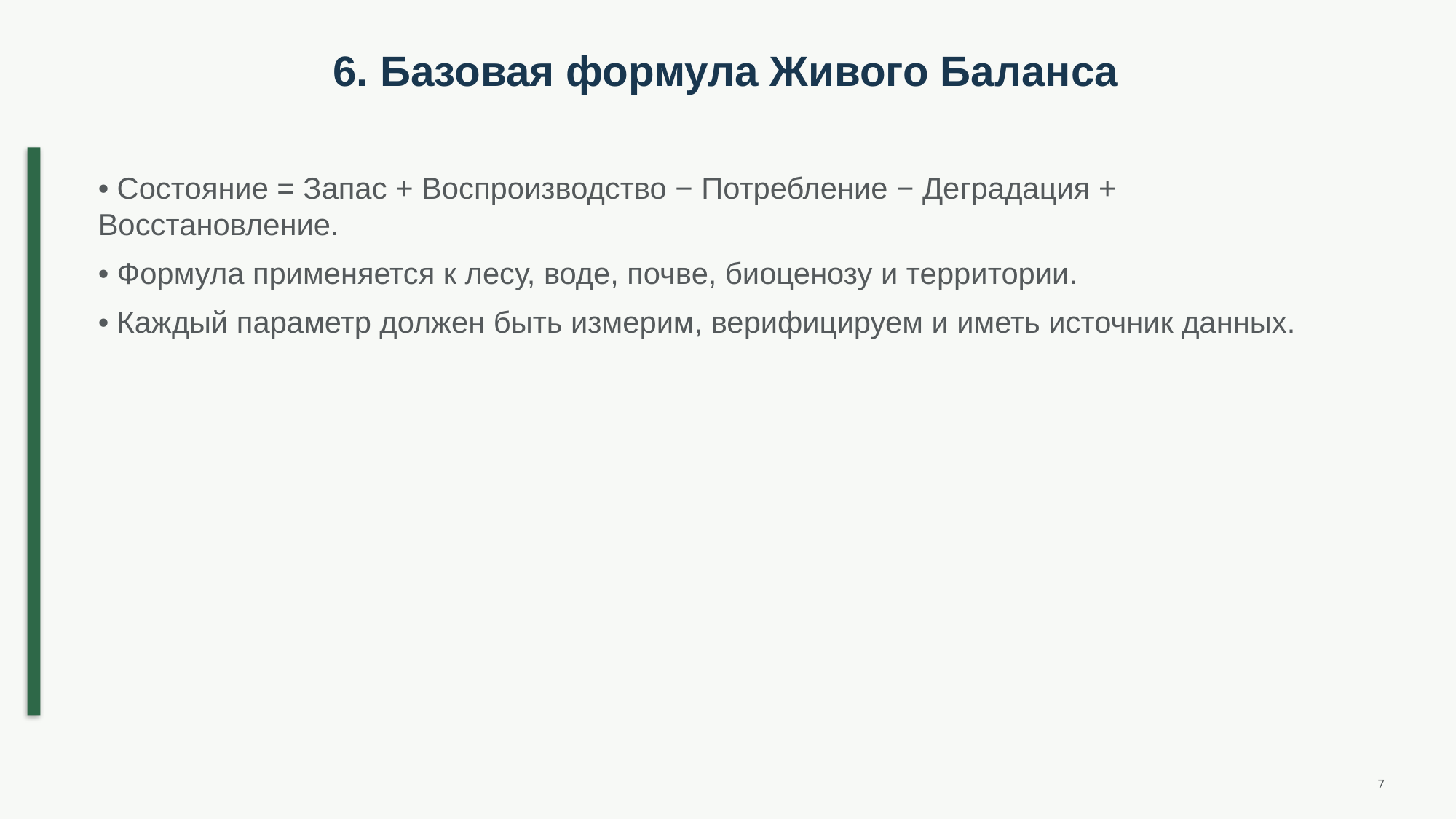

6. Базовая формула Живого Баланса

• Состояние = Запас + Воспроизводство − Потребление − Деградация + Восстановление.
• Формула применяется к лесу, воде, почве, биоценозу и территории.
• Каждый параметр должен быть измерим, верифицируем и иметь источник данных.
7